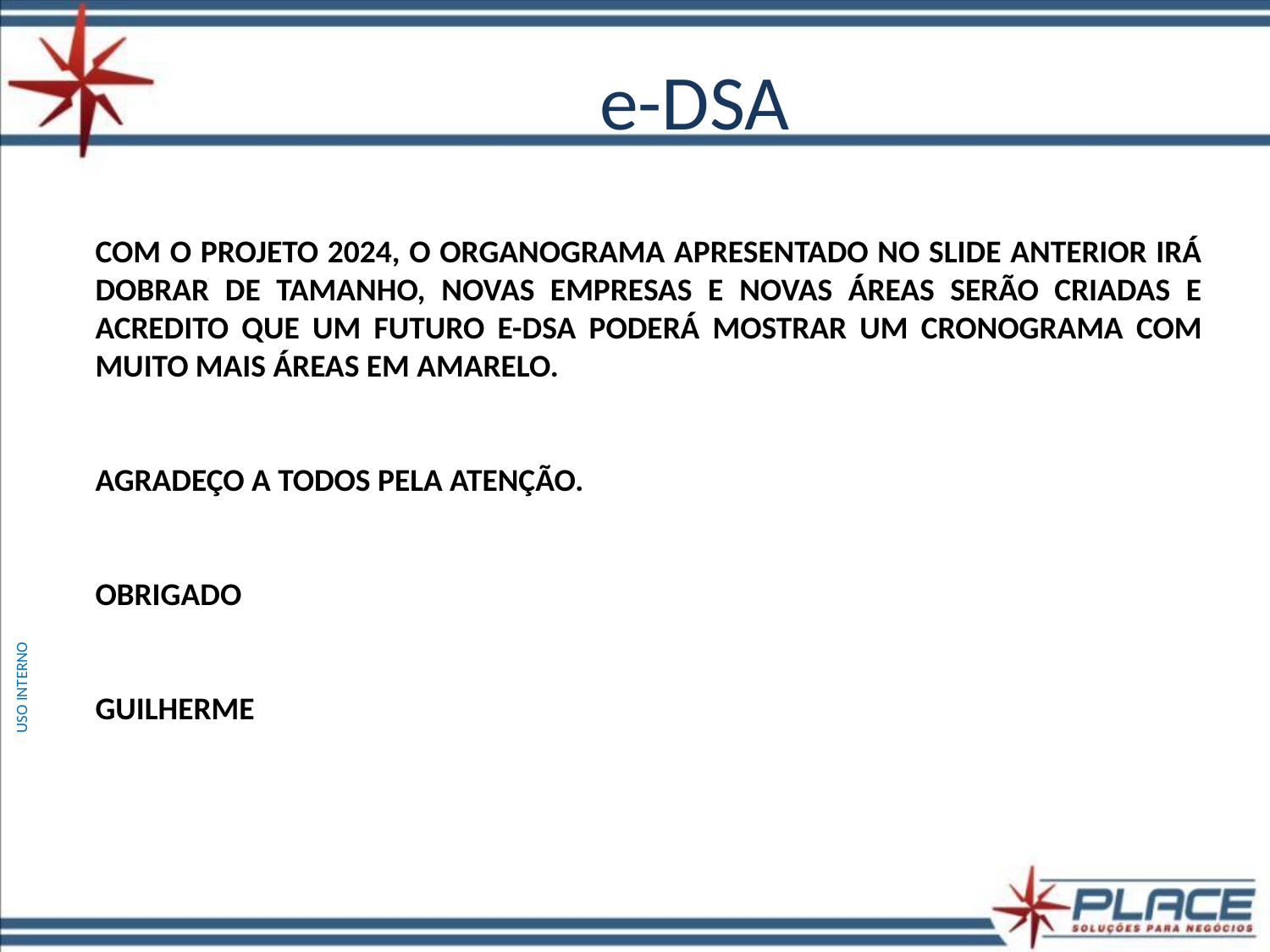

# e-DSA
COM O PROJETO 2024, O ORGANOGRAMA APRESENTADO NO SLIDE ANTERIOR IRÁ DOBRAR DE TAMANHO, NOVAS EMPRESAS E NOVAS ÁREAS SERÃO CRIADAS E ACREDITO QUE UM FUTURO E-DSA PODERÁ MOSTRAR UM CRONOGRAMA COM MUITO MAIS ÁREAS EM AMARELO.

AGRADEÇO A TODOS PELA ATENÇÃO.

OBRIGADO

GUILHERME

USO INTERNO